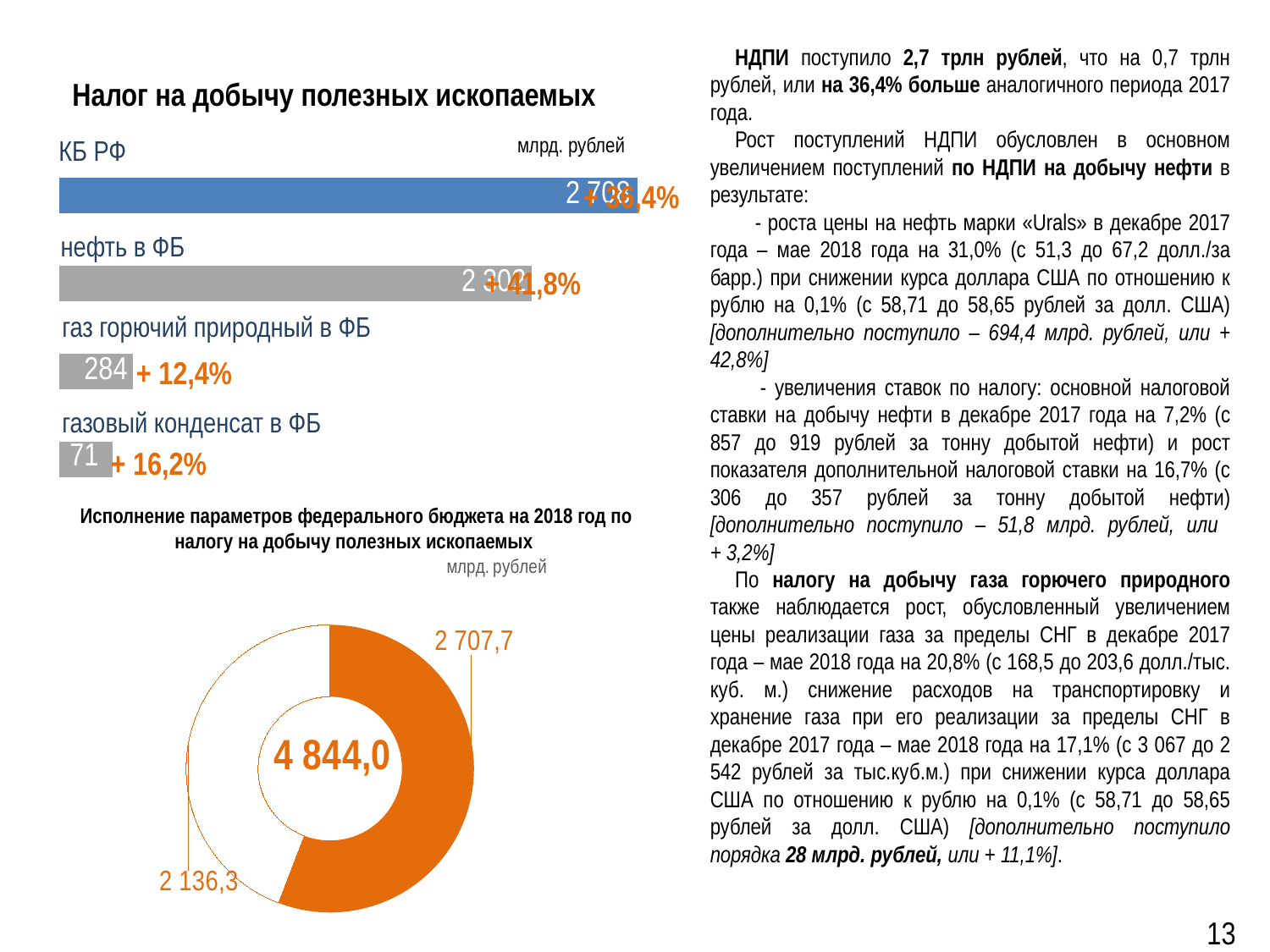

# Налог на добычу полезных ископаемых
НДПИ поступило 2,7 трлн рублей, что на 0,7 трлн рублей, или на 36,4% больше аналогичного периода 2017 года.
Рост поступлений НДПИ обусловлен в основном увеличением поступлений по НДПИ на добычу нефти в результате:
   - роста цены на нефть марки «Urals» в декабре 2017 года – мае 2018 года на 31,0% (с 51,3 до 67,2 долл./за барр.) при снижении курса доллара США по отношению к рублю на 0,1% (с 58,71 до 58,65 рублей за долл. США) [дополнительно поступило – 694,4 млрд. рублей, или + 42,8%]
   - увеличения ставок по налогу: основной налоговой ставки на добычу нефти в декабре 2017 года на 7,2% (с 857 до 919 рублей за тонну добытой нефти) и рост показателя дополнительной налоговой ставки на 16,7% (с 306 до 357 рублей за тонну добытой нефти) [дополнительно поступило – 51,8 млрд. рублей, или
+ 3,2%]
По налогу на добычу газа горючего природного также наблюдается рост, обусловленный увеличением цены реализации газа за пределы СНГ в декабре 2017 года – мае 2018 года на 20,8% (с 168,5 до 203,6 долл./тыс. куб. м.) снижение расходов на транспортировку и хранение газа при его реализации за пределы СНГ в декабре 2017 года – мае 2018 года на 17,1% (с 3 067 до 2 542 рублей за тыс.куб.м.) при снижении курса доллара США по отношению к рублю на 0,1% (с 58,71 до 58,65 рублей за долл. США) [дополнительно поступило порядка 28 млрд. рублей, или + 11,1%].
млрд. рублей

КБ РФ
+ 36,4%
нефть в ФБ
+ 41,8%

газ горючий природный в ФБ
+ 12,4%
газовый конденсат в ФБ
+ 16,2%

### Chart

| Category | Ряд 1 |
|---|---|
| Категория 1 | 301.0 |
| Категория 2 | 418.1 |
| Категория 3 | 2690.9 |
Исполнение параметров федерального бюджета на 2018 год по налогу на добычу полезных ископаемых

### Chart

| Category | Продажи |
|---|---|
13